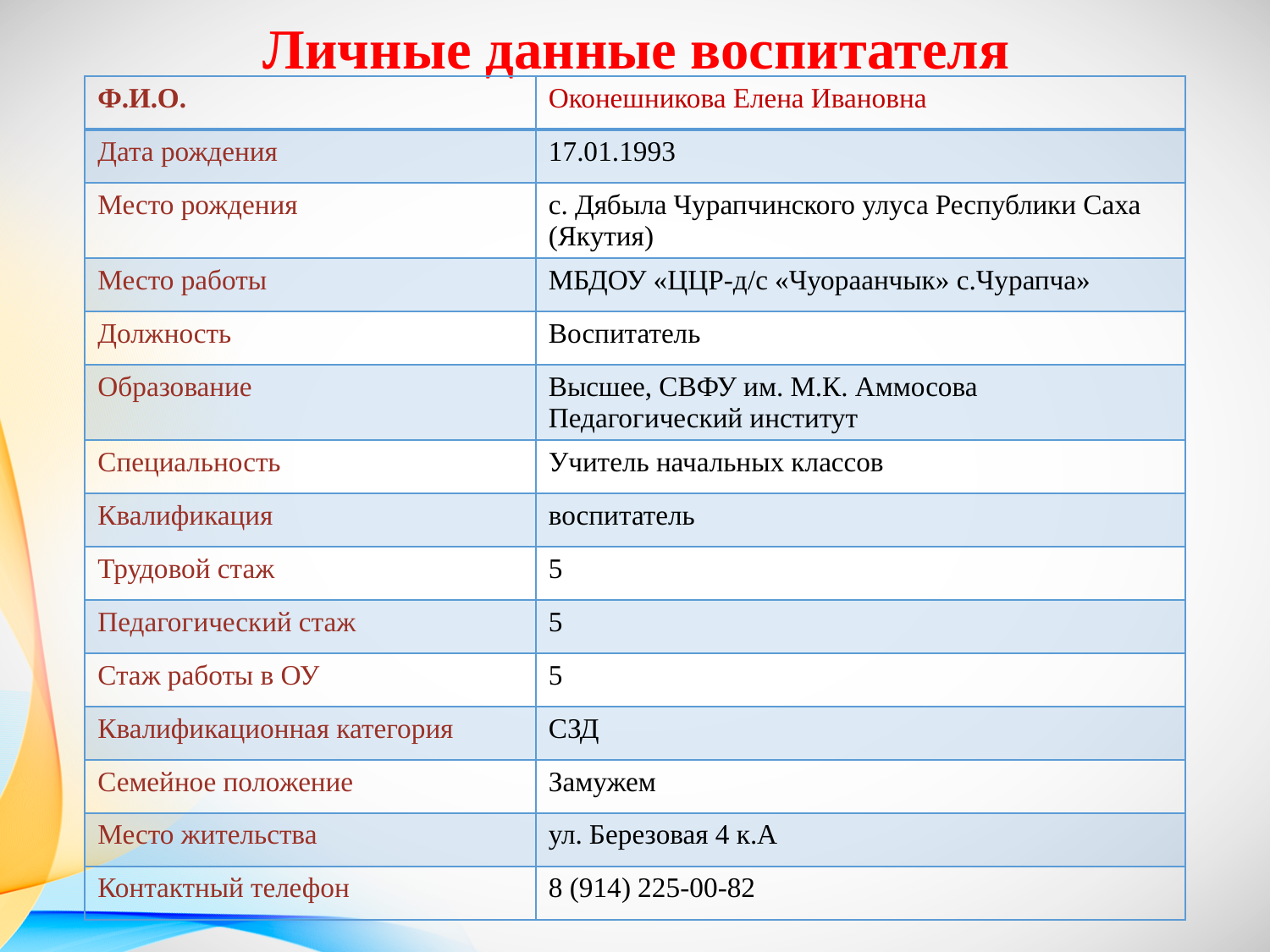

# Личные данные воспитателя
| Ф.И.О. | Оконешникова Елена Ивановна |
| --- | --- |
| Дата рождения | 17.01.1993 |
| Место рождения | с. Дябыла Чурапчинского улуса Республики Саха (Якутия) |
| Место работы | МБДОУ «ЦЦР-д/с «Чуораанчык» с.Чурапча» |
| Должность | Воспитатель |
| Образование | Высшее, СВФУ им. М.К. Аммосова Педагогический институт |
| Специальность | Учитель начальных классов |
| Квалификация | воспитатель |
| Трудовой стаж | 5 |
| Педагогический стаж | 5 |
| Стаж работы в ОУ | 5 |
| Квалификационная категория | СЗД |
| Семейное положение | Замужем |
| Место жительства | ул. Березовая 4 к.А |
| Контактный телефон | 8 (914) 225-00-82 |